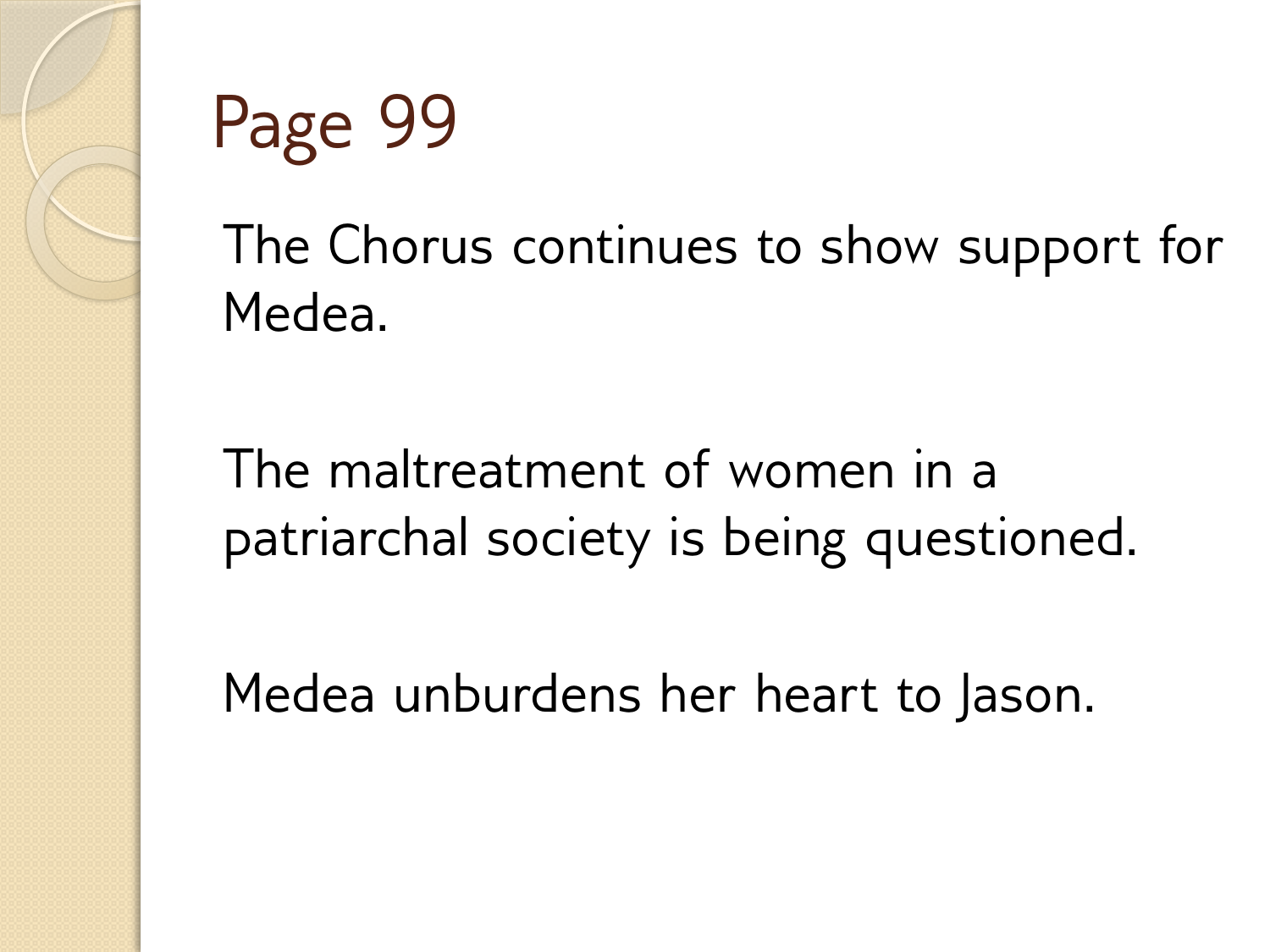

# Page 99
The Chorus continues to show support for Medea.

The maltreatment of women in a patriarchal society is being questioned.

Medea unburdens her heart to Jason.